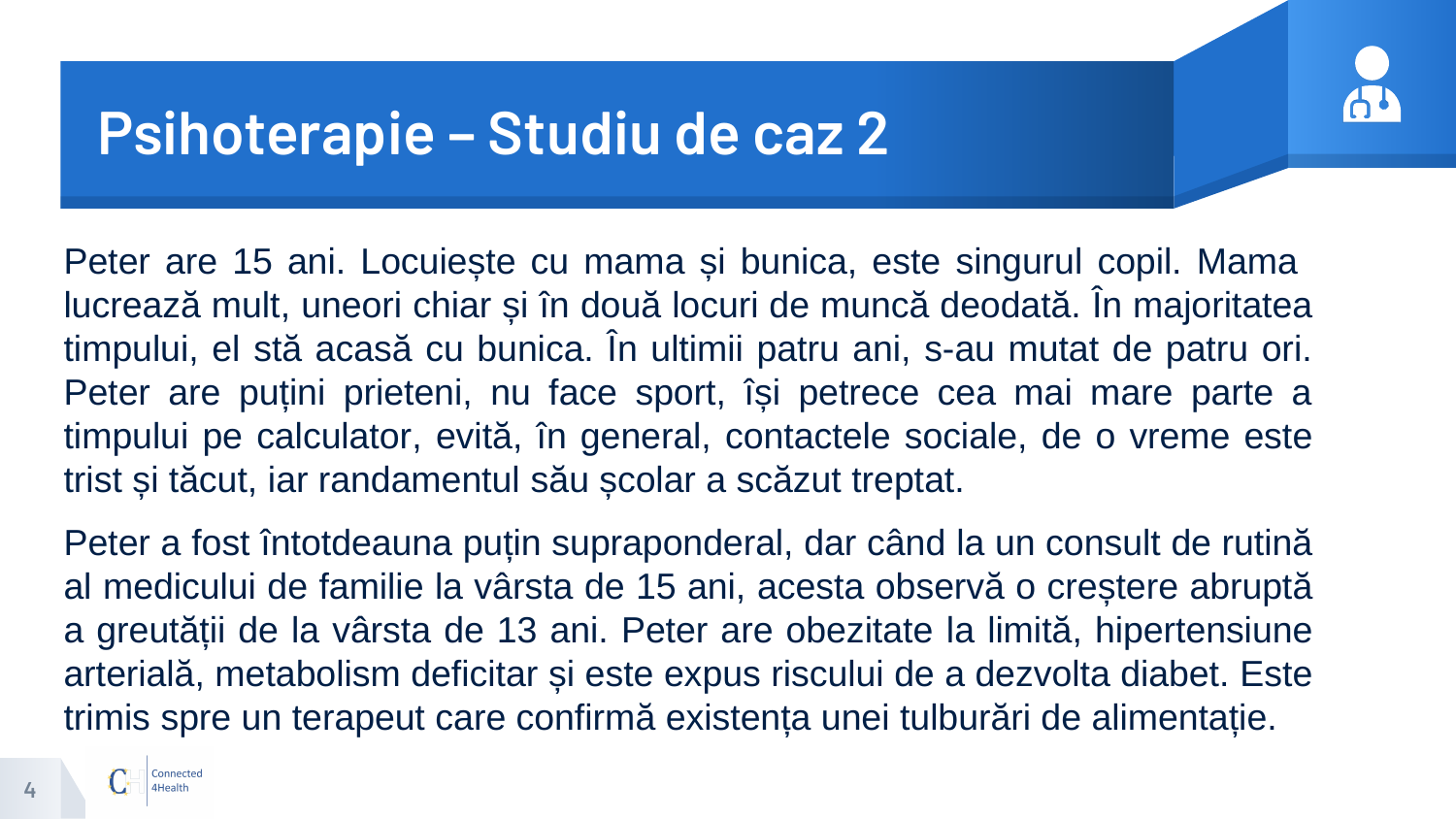

# Psihoterapie – Studiu de caz 2
Peter are 15 ani. Locuiește cu mama și bunica, este singurul copil. Mama  lucrează mult, uneori chiar și în două locuri de muncă deodată. În majoritatea timpului, el stă acasă cu bunica. În ultimii patru ani, s-au mutat de patru ori. Peter are puțini prieteni, nu face sport, își petrece cea mai mare parte a timpului pe calculator, evită, în general, contactele sociale, de o vreme este trist și tăcut, iar randamentul său școlar a scăzut treptat.
Peter a fost întotdeauna puțin supraponderal, dar când la un consult de rutină al medicului de familie la vârsta de 15 ani, acesta observă o creștere abruptă a greutății de la vârsta de 13 ani. Peter are obezitate la limită, hipertensiune arterială, metabolism deficitar și este expus riscului de a dezvolta diabet. Este trimis spre un terapeut care confirmă existența unei tulburări de alimentație.

4